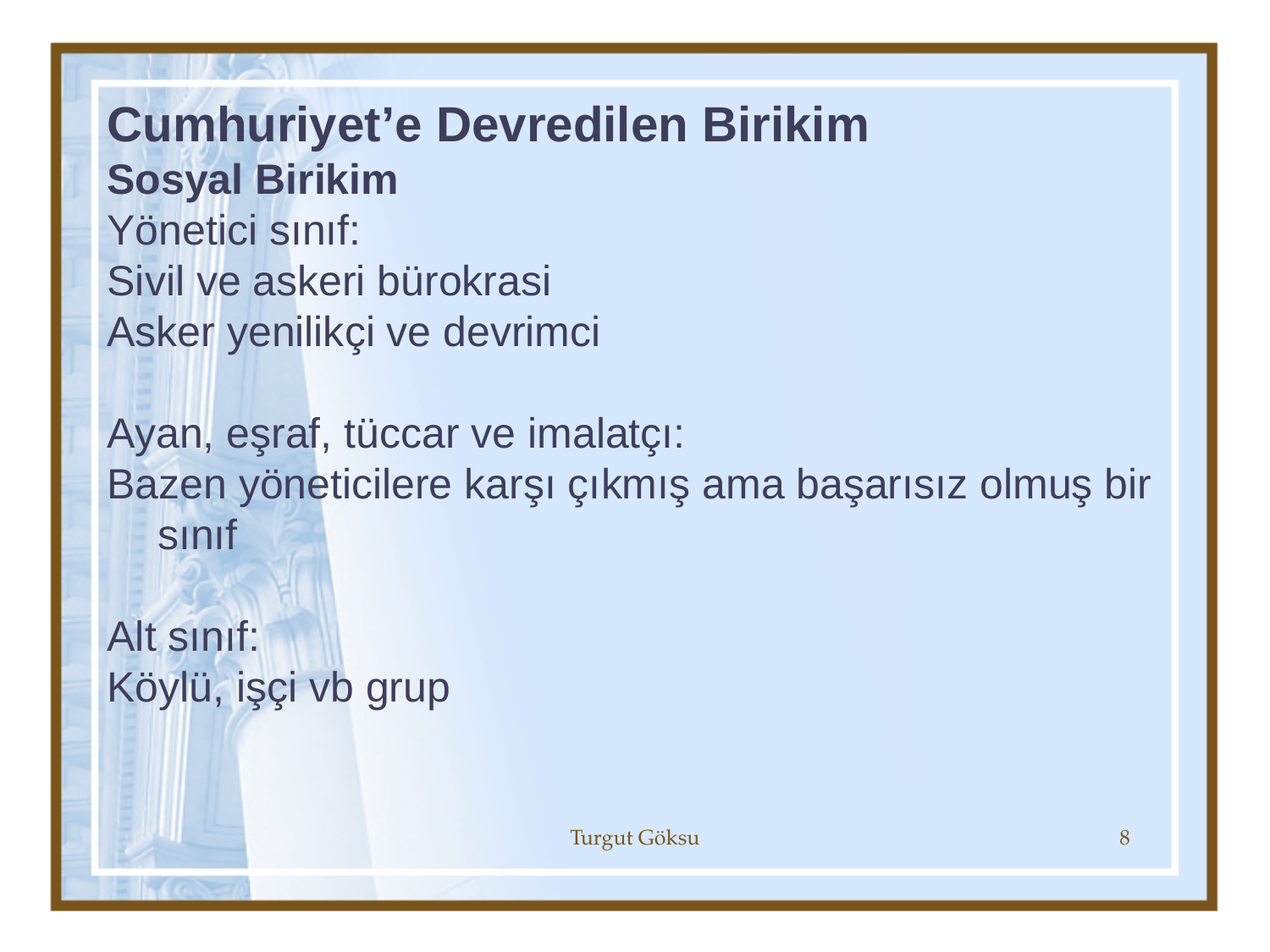

Cumhuriyet’e Devredilen Birikim
Sosyal Birikim
Yönetici sınıf:
Sivil ve askeri bürokrasi
Asker yenilikçi ve devrimci

Ayan, eşraf, tüccar ve imalatçı:
Bazen yöneticilere karşı çıkmış ama başarısız olmuş bir sınıf

Alt sınıf:
Köylü, işçi vb grup

Turgut Göksu
8